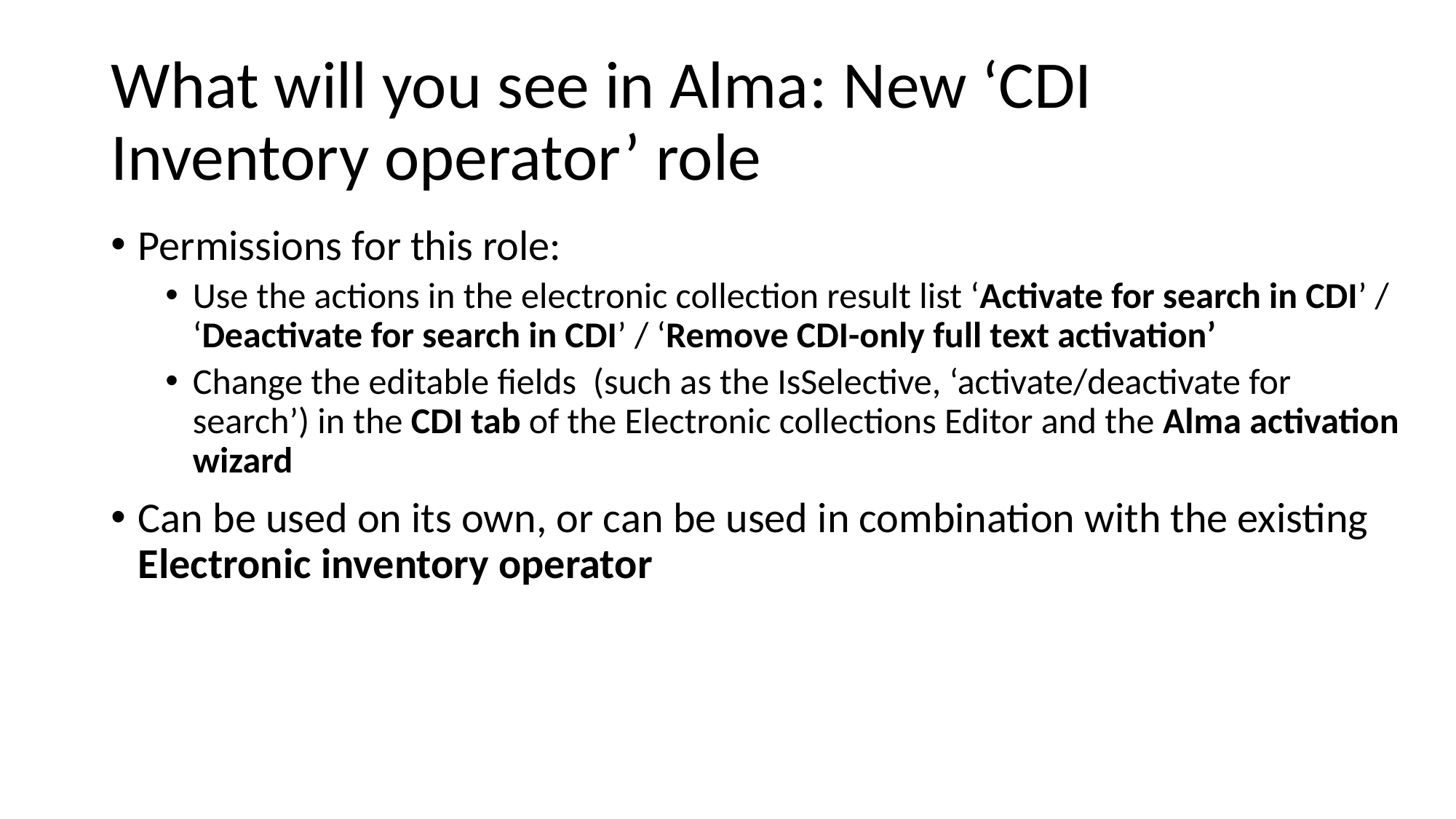

# What will you see in Alma: New ‘CDI Inventory operator’ role
Permissions for this role:
Use the actions in the electronic collection result list ‘Activate for search in CDI’ / ‘Deactivate for search in CDI’ / ‘Remove CDI-only full text activation’
Change the editable fields  (such as the IsSelective, ‘activate/deactivate for search’) in the CDI tab of the Electronic collections Editor and the Alma activation wizard
Can be used on its own, or can be used in combination with the existing Electronic inventory operator